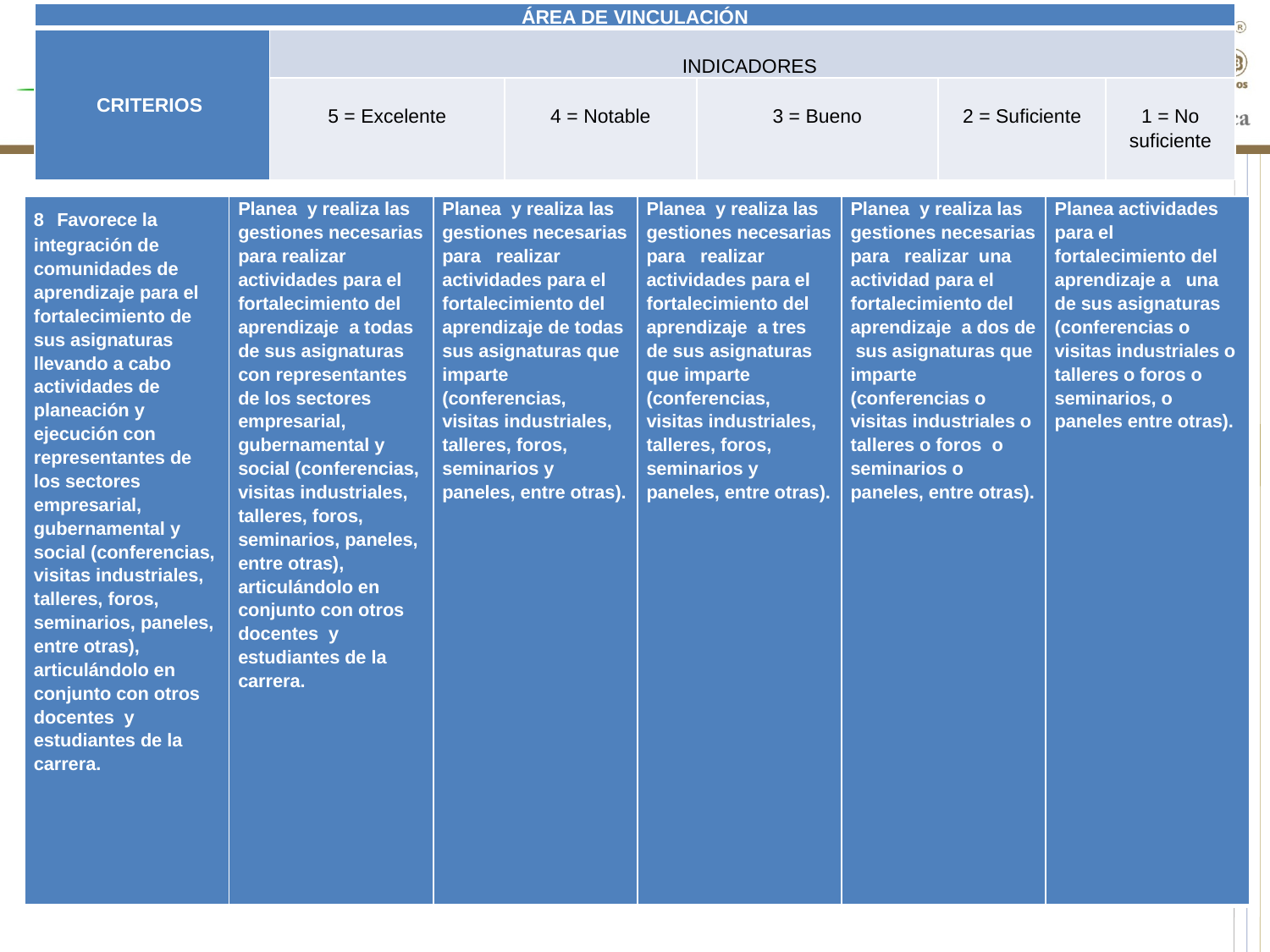

| ÁREA DE VINCULACIÓN |  |  |  |  |  |
| --- | --- | --- | --- | --- | --- |
| CRITERIOS | INDICADORES |  |  |  |  |
|  | 5 = Excelente | 4 = Notable | 3 = Bueno | 2 = Suficiente | 1 = No suficiente |
| 8 Favorece la integración de comunidades de aprendizaje para el fortalecimiento de sus asignaturas llevando a cabo actividades de planeación y ejecución con representantes de los sectores empresarial, gubernamental y social (conferencias, visitas industriales, talleres, foros, seminarios, paneles, entre otras), articulándolo en conjunto con otros docentes y estudiantes de la carrera. | Planea y realiza las gestiones necesarias para realizar actividades para el fortalecimiento del aprendizaje a todas de sus asignaturas con representantes de los sectores empresarial, gubernamental y social (conferencias, visitas industriales, talleres, foros, seminarios, paneles, entre otras), articulándolo en conjunto con otros docentes y estudiantes de la carrera. | Planea y realiza las gestiones necesarias para realizar actividades para el fortalecimiento del aprendizaje de todas sus asignaturas que imparte (conferencias, visitas industriales, talleres, foros, seminarios y paneles, entre otras). | Planea y realiza las gestiones necesarias para realizar actividades para el fortalecimiento del aprendizaje a tres de sus asignaturas que imparte (conferencias, visitas industriales, talleres, foros, seminarios y paneles, entre otras). | Planea y realiza las gestiones necesarias para realizar una actividad para el fortalecimiento del aprendizaje a dos de sus asignaturas que imparte (conferencias o visitas industriales o talleres o foros o seminarios o paneles, entre otras). | Planea actividades para el fortalecimiento del aprendizaje a una de sus asignaturas (conferencias o visitas industriales o talleres o foros o seminarios, o paneles entre otras). |
| --- | --- | --- | --- | --- | --- |